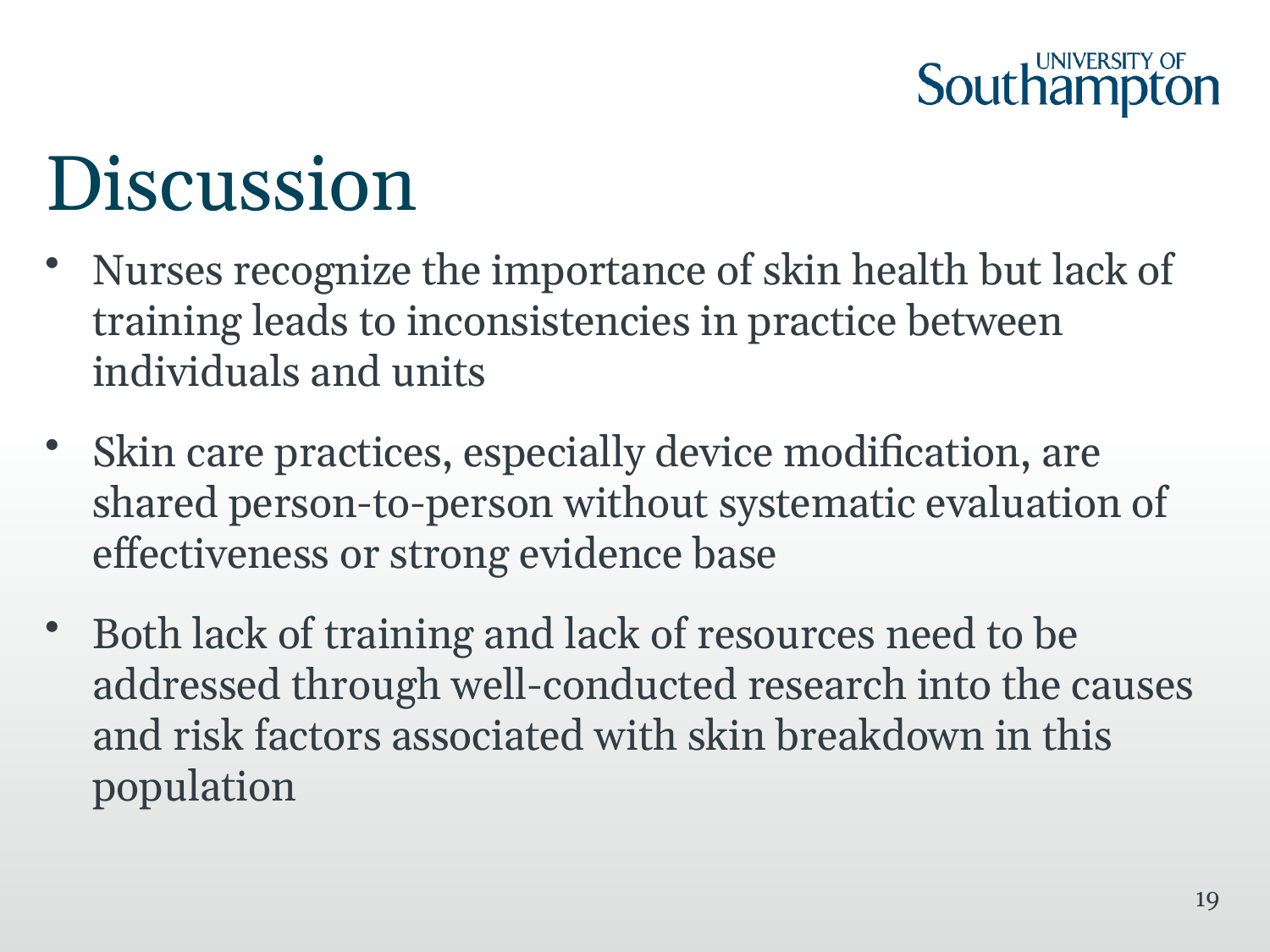

# Discussion
Nurses recognize the importance of skin health but lack of training leads to inconsistencies in practice between individuals and units
Skin care practices, especially device modification, are shared person-to-person without systematic evaluation of effectiveness or strong evidence base
Both lack of training and lack of resources need to be addressed through well-conducted research into the causes and risk factors associated with skin breakdown in this population
19